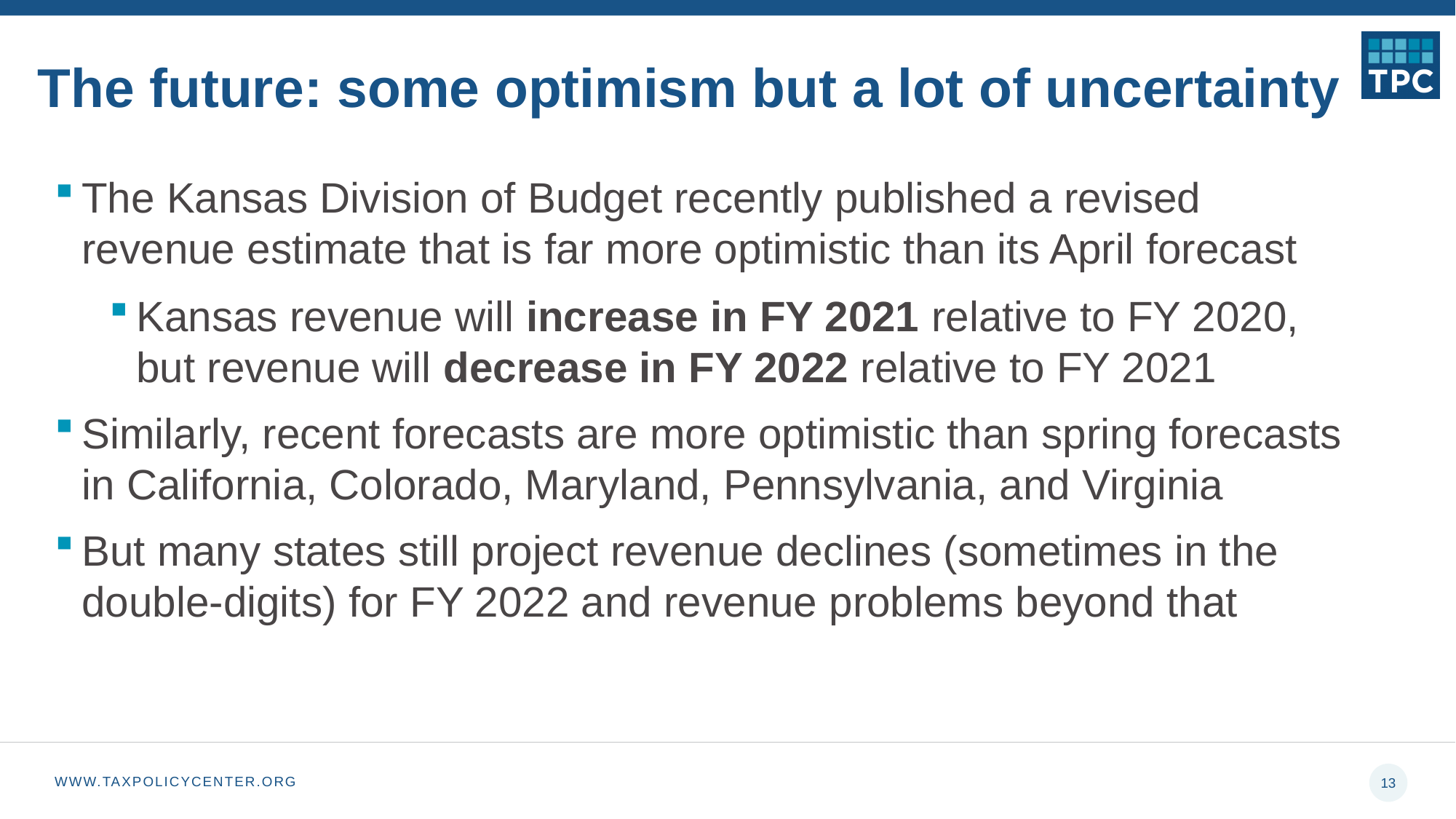

# The future: some optimism but a lot of uncertainty
The Kansas Division of Budget recently published a revised revenue estimate that is far more optimistic than its April forecast
Kansas revenue will increase in FY 2021 relative to FY 2020, but revenue will decrease in FY 2022 relative to FY 2021
Similarly, recent forecasts are more optimistic than spring forecasts in California, Colorado, Maryland, Pennsylvania, and Virginia
But many states still project revenue declines (sometimes in the double-digits) for FY 2022 and revenue problems beyond that

13
WWW.TAXPOLICYCENTER.ORG